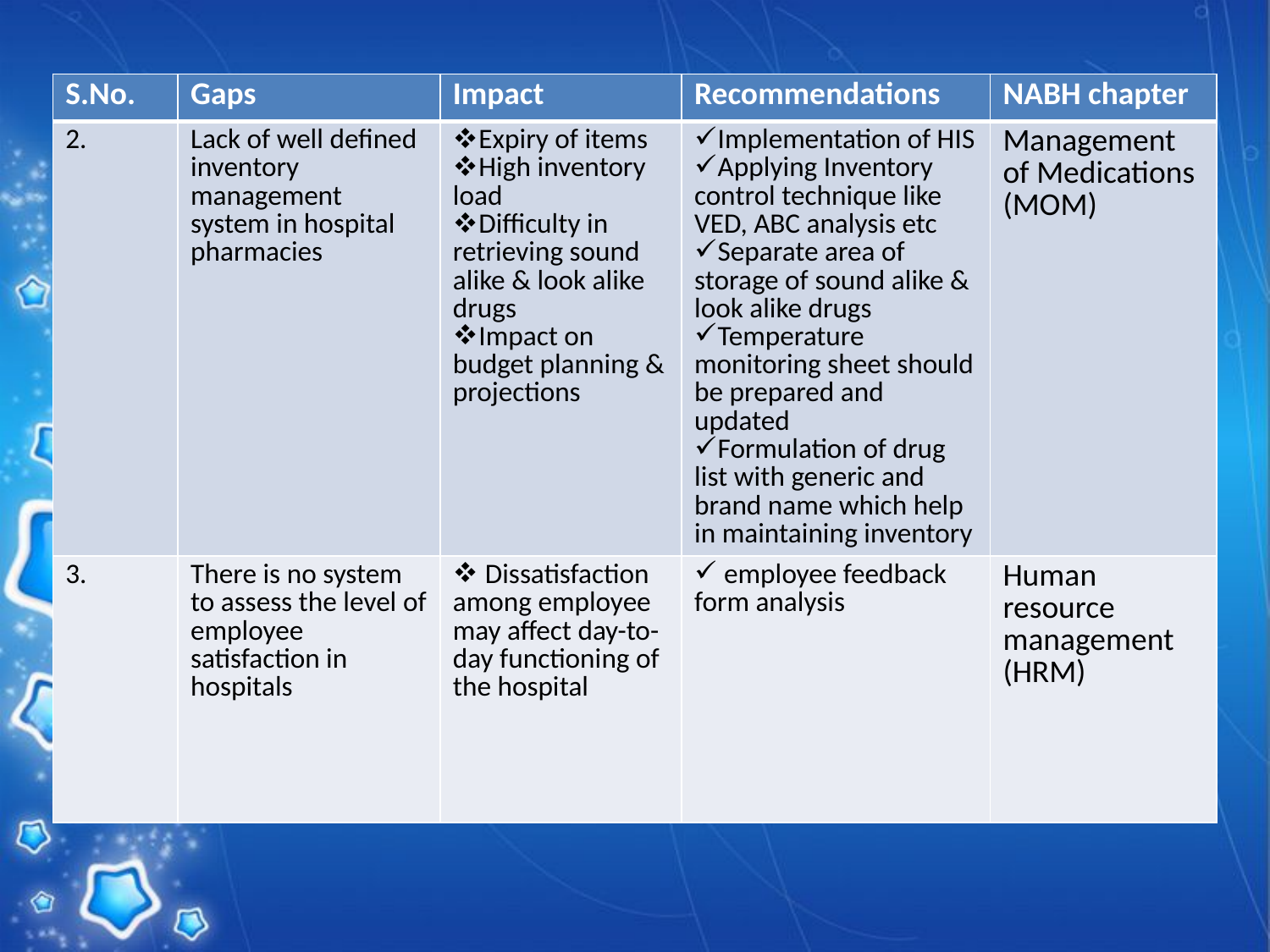

| S.No. | Gaps | Impact | Recommendations | NABH chapter |
| --- | --- | --- | --- | --- |
| 2. | Lack of well defined inventory management system in hospital pharmacies | Expiry of items High inventory load Difficulty in retrieving sound alike & look alike drugs Impact on budget planning & projections | Implementation of HIS Applying Inventory control technique like VED, ABC analysis etc Separate area of storage of sound alike & look alike drugs Temperature monitoring sheet should be prepared and updated Formulation of drug list with generic and brand name which help in maintaining inventory | Management of Medications (MOM) |
| 3. | There is no system to assess the level of employee satisfaction in hospitals | Dissatisfaction among employee may affect day-to-day functioning of the hospital | employee feedback form analysis | Human resource management (HRM) |